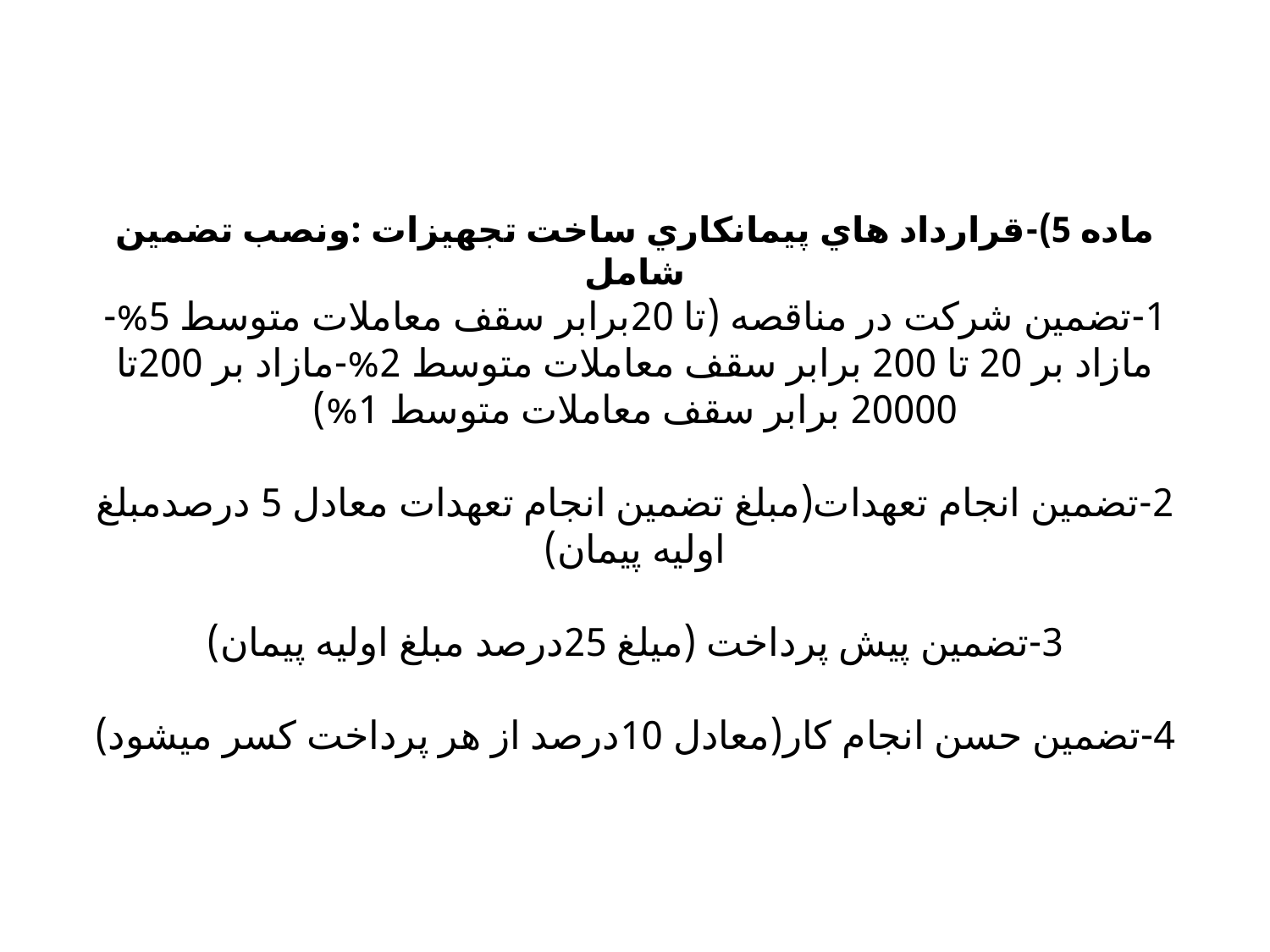

# ماده 5)-قرارداد هاي پيمانكاري ساخت تجهيزات :ونصب تضمين شامل 1-تضمين شركت در مناقصه (تا 20برابر سقف معاملات متوسط 5%-مازاد بر 20 تا 200 برابر سقف معاملات متوسط 2%-مازاد بر 200تا 20000 برابر سقف معاملات متوسط 1%) 2-تضمين انجام تعهدات(مبلغ تضمين انجام تعهدات معادل 5 درصدمبلغ اوليه پيمان) 3-تضمين پيش پرداخت (ميلغ 25درصد مبلغ اوليه پيمان) 4-تضمين حسن انجام كار(معادل 10درصد از هر پرداخت كسر ميشود)